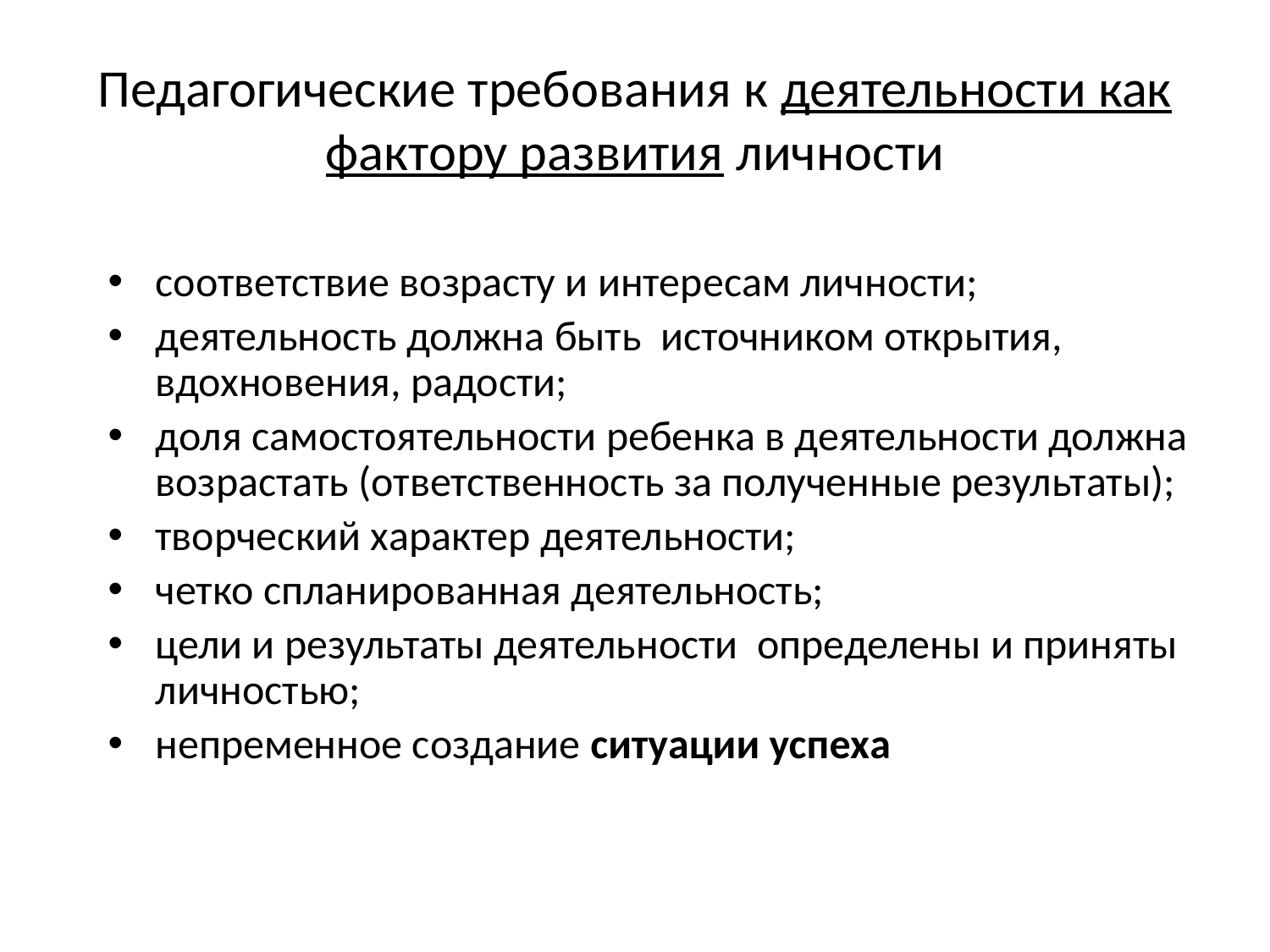

Педагогические требования к деятельности как фактору развития личности
соответствие возрасту и интересам личности;
деятельность должна быть  источником открытия, вдохновения, радости;
доля самостоятельности ребенка в деятельности должна возрастать (ответственность за полученные результаты);
творческий характер деятельности;
четко спланированная деятельность;
цели и результаты деятельности  определены и приняты  личностью;
непременное создание ситуации успеха